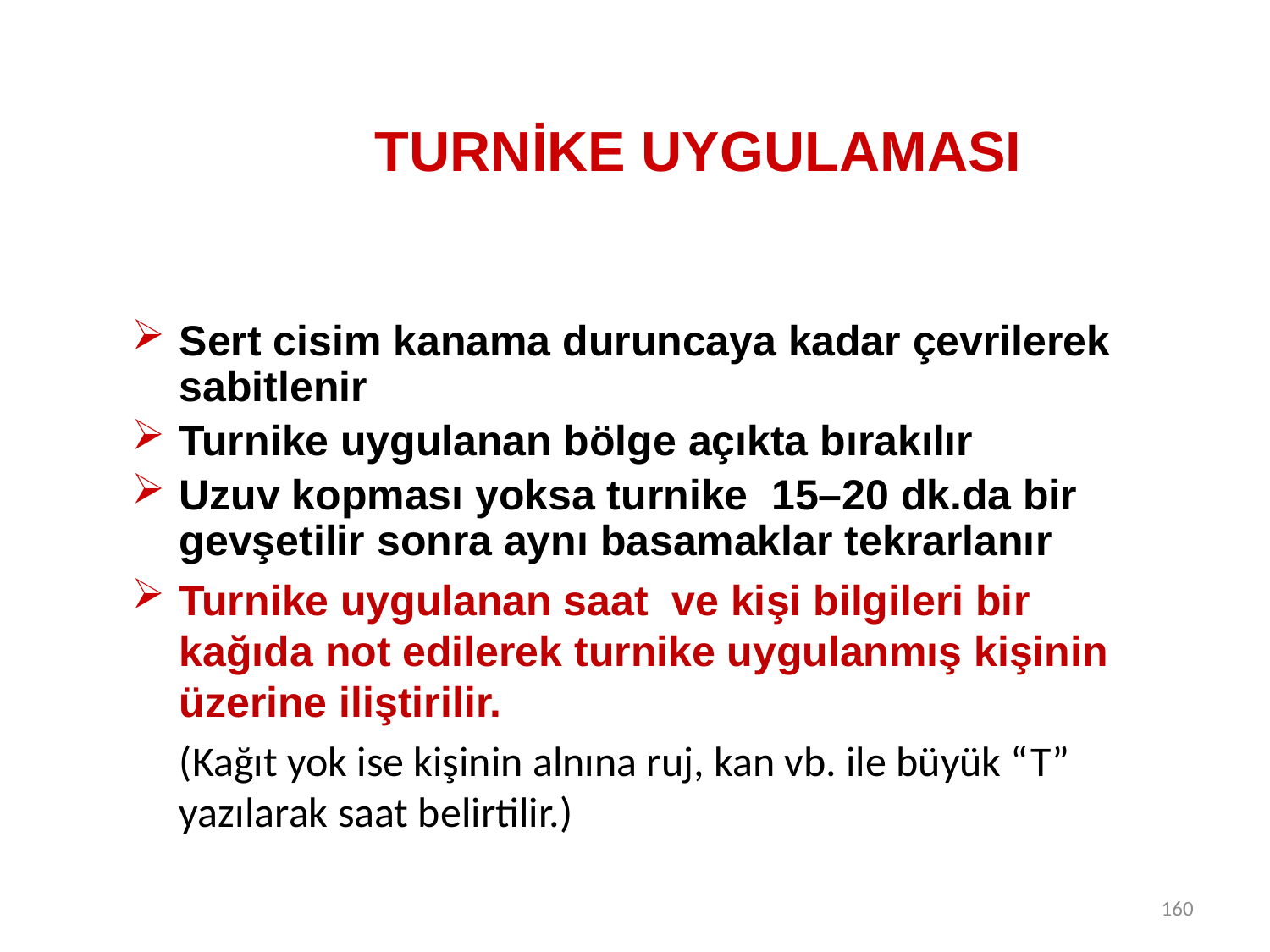

# TURNİKE UYGULAMASI
Sert cisim kanama duruncaya kadar çevrilerek sabitlenir
Turnike uygulanan bölge açıkta bırakılır
Uzuv kopması yoksa turnike  15–20 dk.da bir gevşetilir sonra aynı basamaklar tekrarlanır
Turnike uygulanan saat  ve kişi bilgileri bir kağıda not edilerek turnike uygulanmış kişinin üzerine iliştirilir.
	(Kağıt yok ise kişinin alnına ruj, kan vb. ile büyük “T” yazılarak saat belirtilir.)
160